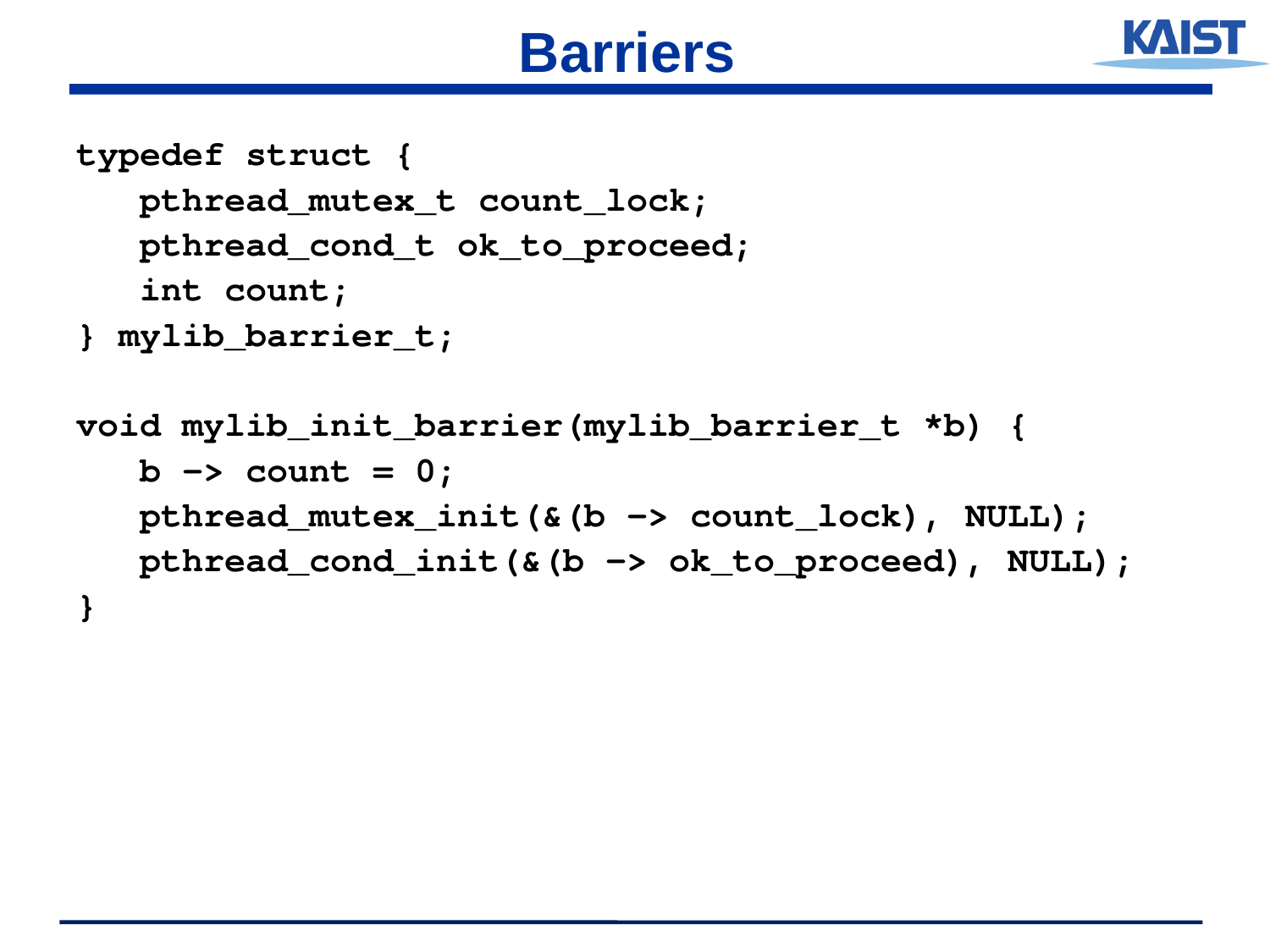

# Barriers
typedef struct {
pthread_mutex_t count_lock;
pthread_cond_t ok_to_proceed;
int count;
} mylib_barrier_t;

void mylib_init_barrier(mylib_barrier_t *b) {
b -> count = 0;
pthread_mutex_init(&(b -> count_lock), NULL);
pthread_cond_init(&(b -> ok_to_proceed), NULL);
}